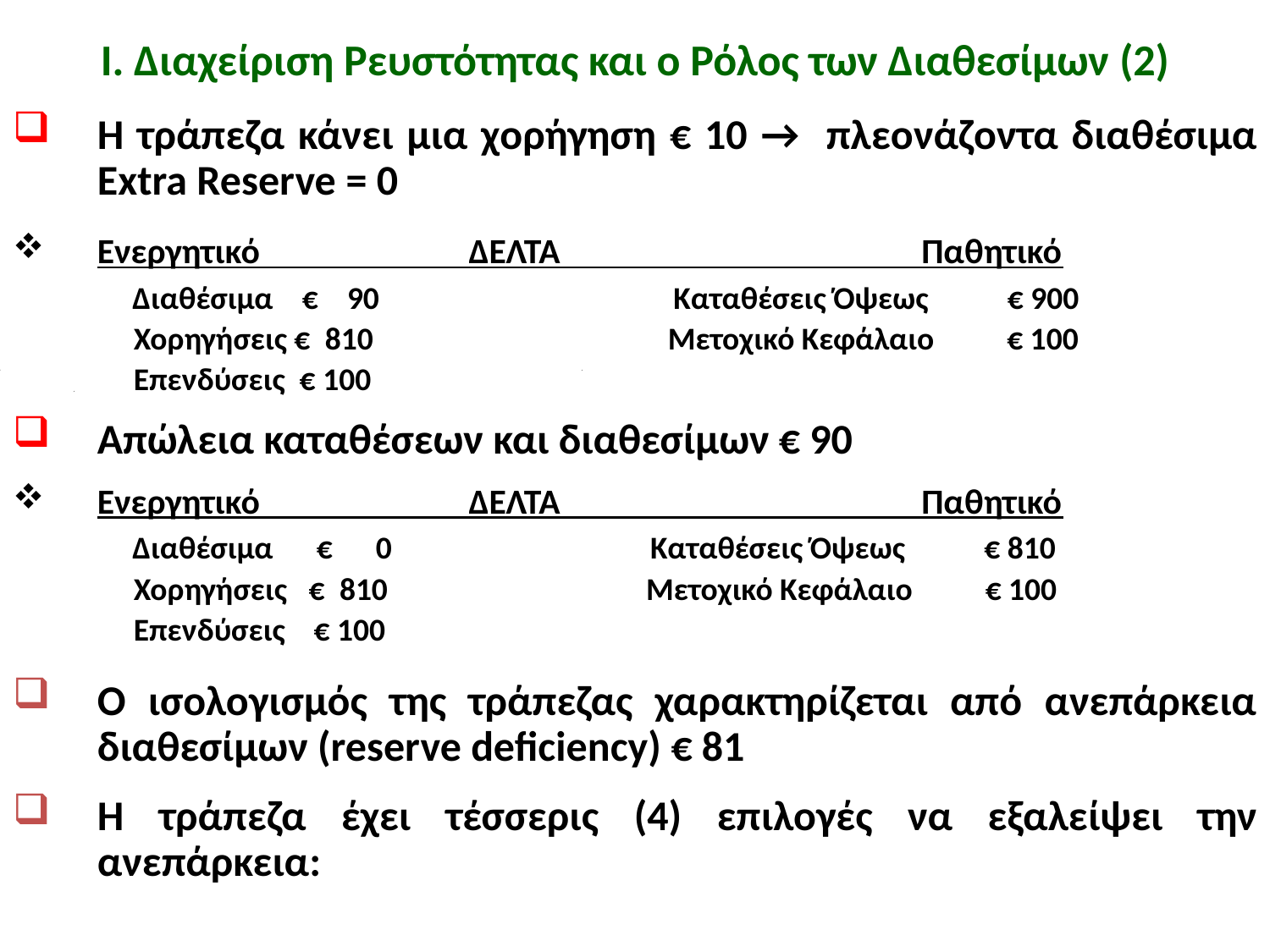

# Ι. Διαχείριση Ρευστότητας και ο Ρόλος των Διαθεσίμων (2)
Η τράπεζα κάνει μια χορήγηση € 10 →  πλεονάζοντα διαθέσιμα Extra Reserve = 0

Ενεργητικό                          ΔΕΛΤΑ                                             Παθητικό
       Διαθέσιμα    €    90                                         Καταθέσεις Όψεως           € 900
        Χορηγήσεις €  810                                         Μετοχικό Κεφάλαιο          € 100
        Επενδύσεις  € 100

Απώλεια καταθέσεων και διαθεσίμων € 90

Ενεργητικό                          ΔΕΛΤΑ                                             Παθητικό
       Διαθέσιμα      €      0                                    Καταθέσεις Όψεως           € 810
        Χορηγήσεις   €  810                                    Μετοχικό Κεφάλαιο          € 100
        Επενδύσεις    € 100

Ο ισολογισμός της τράπεζας χαρακτηρίζεται από ανεπάρκεια διαθεσίμων (reserve deficiency) € 81

Η τράπεζα έχει τέσσερις (4) επιλογές να εξαλείψει την ανεπάρκεια: